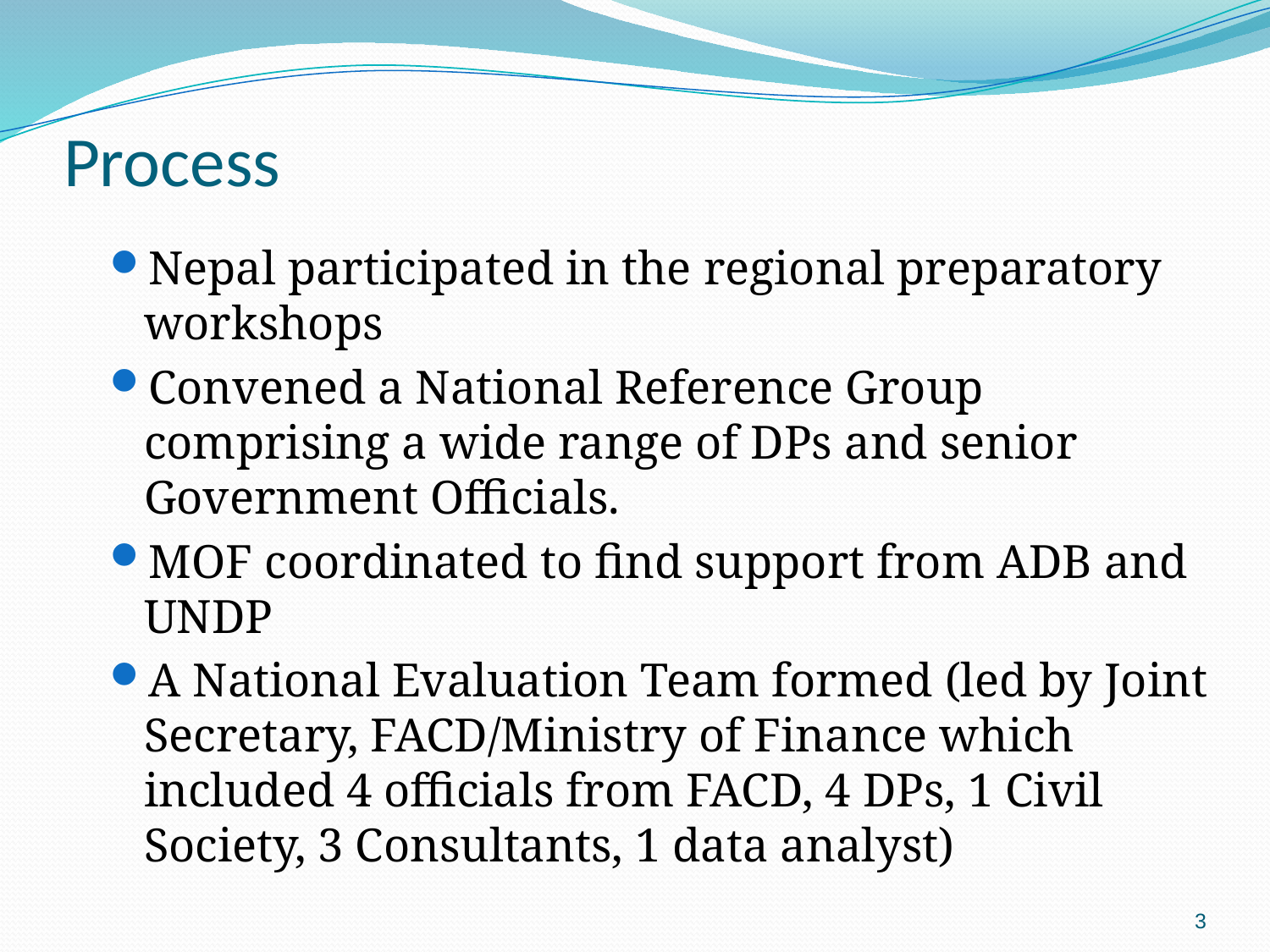

# Process
Nepal participated in the regional preparatory workshops
Convened a National Reference Group comprising a wide range of DPs and senior Government Officials.
MOF coordinated to find support from ADB and UNDP
A National Evaluation Team formed (led by Joint Secretary, FACD/Ministry of Finance which included 4 officials from FACD, 4 DPs, 1 Civil Society, 3 Consultants, 1 data analyst)
3